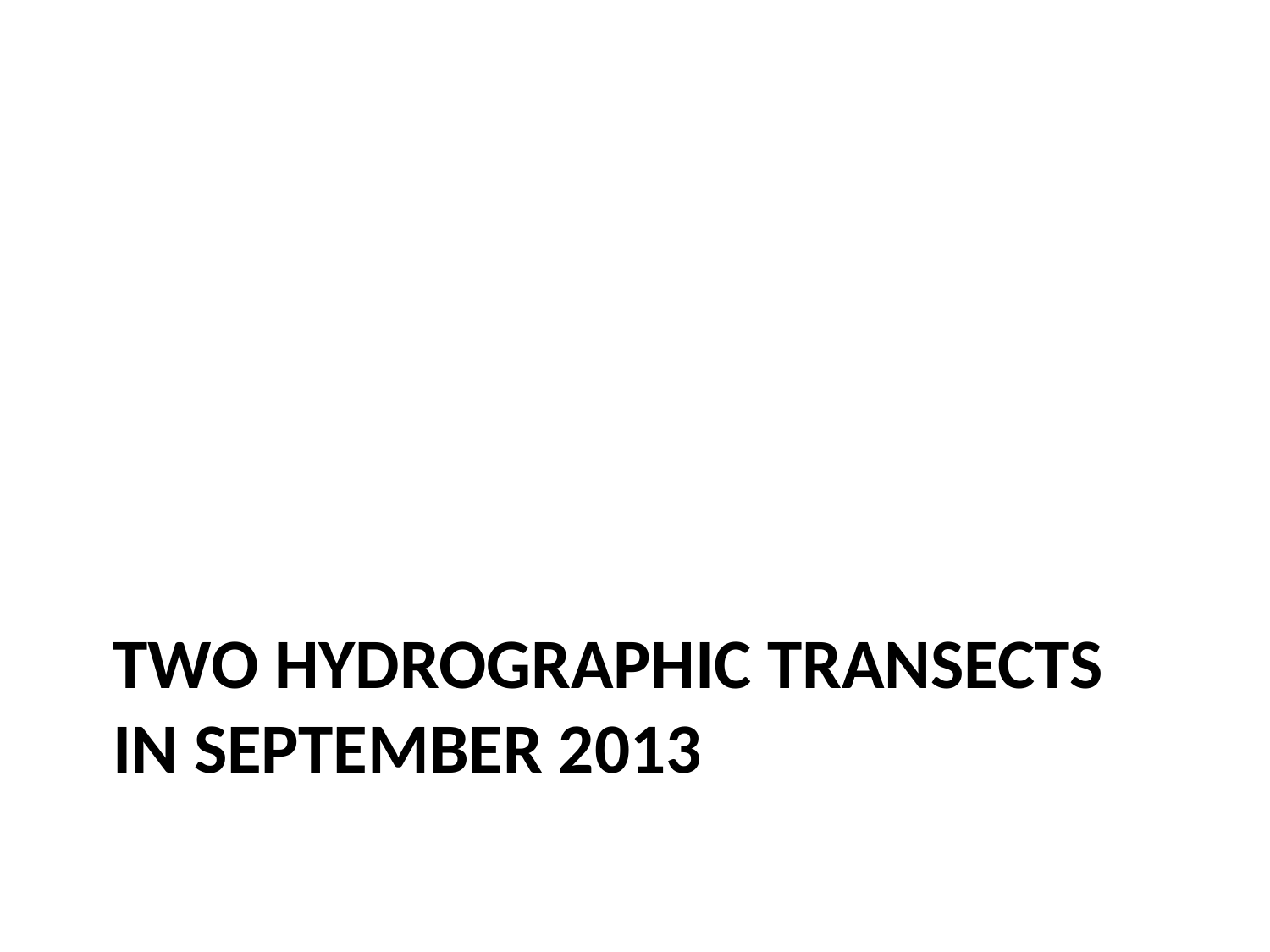

# Two Hydrographic transects in September 2013